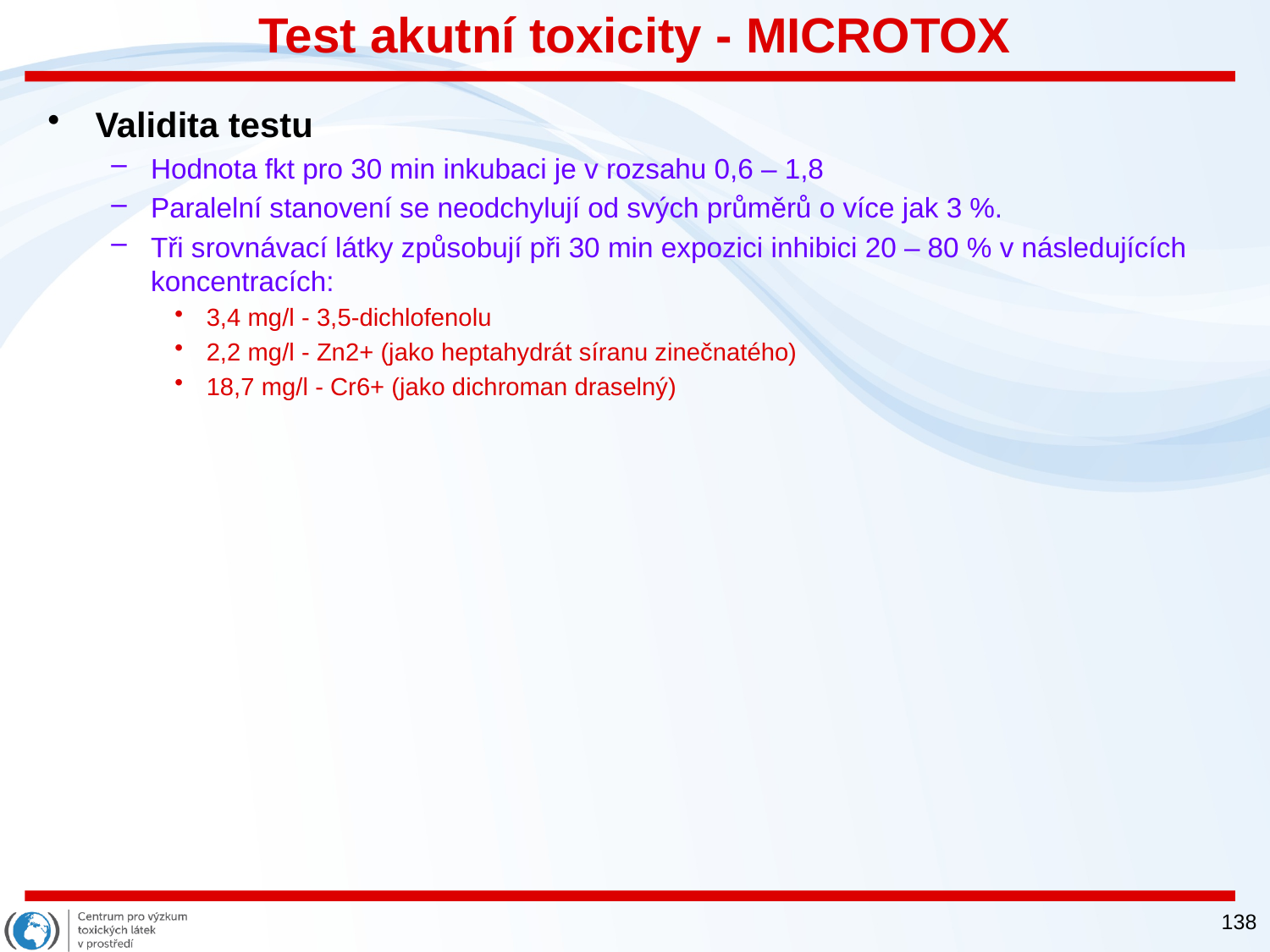

# Test akutní toxicity - MICROTOX
Validita testu
Hodnota fkt pro 30 min inkubaci je v rozsahu 0,6 – 1,8
Paralelní stanovení se neodchylují od svých průměrů o více jak 3 %.
Tři srovnávací látky způsobují při 30 min expozici inhibici 20 – 80 % v následujících koncentracích:
3,4 mg/l - 3,5-dichlofenolu
2,2 mg/l - Zn2+ (jako heptahydrát síranu zinečnatého)
18,7 mg/l - Cr6+ (jako dichroman draselný)
138